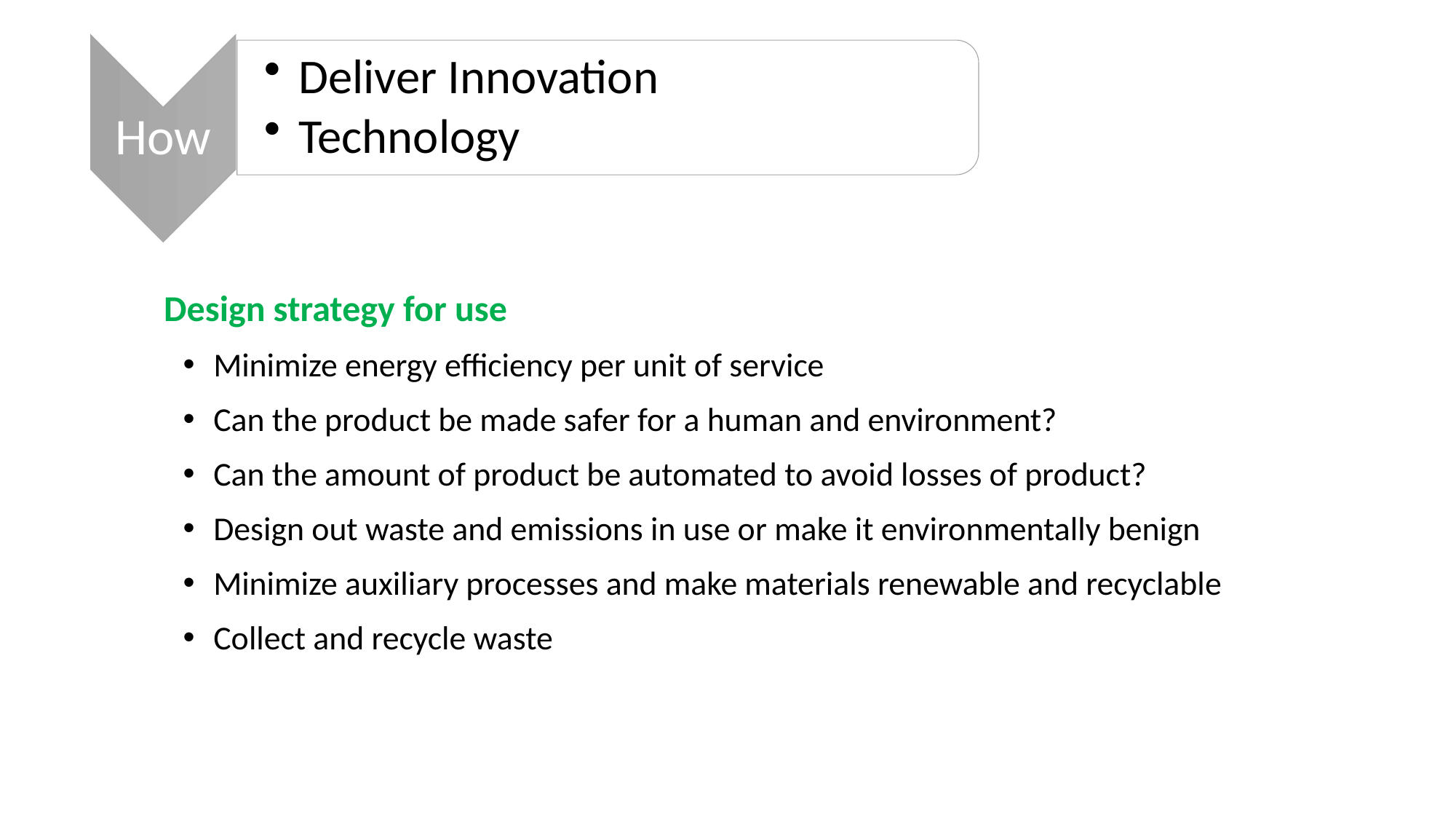

How

Deliver Innovation
Technology
Design strategy for use
Minimize energy efficiency per unit of service
Can the product be made safer for a human and environment?
Can the amount of product be automated to avoid losses of product?
Design out waste and emissions in use or make it environmentally benign
Minimize auxiliary processes and make materials renewable and recyclable
Collect and recycle waste